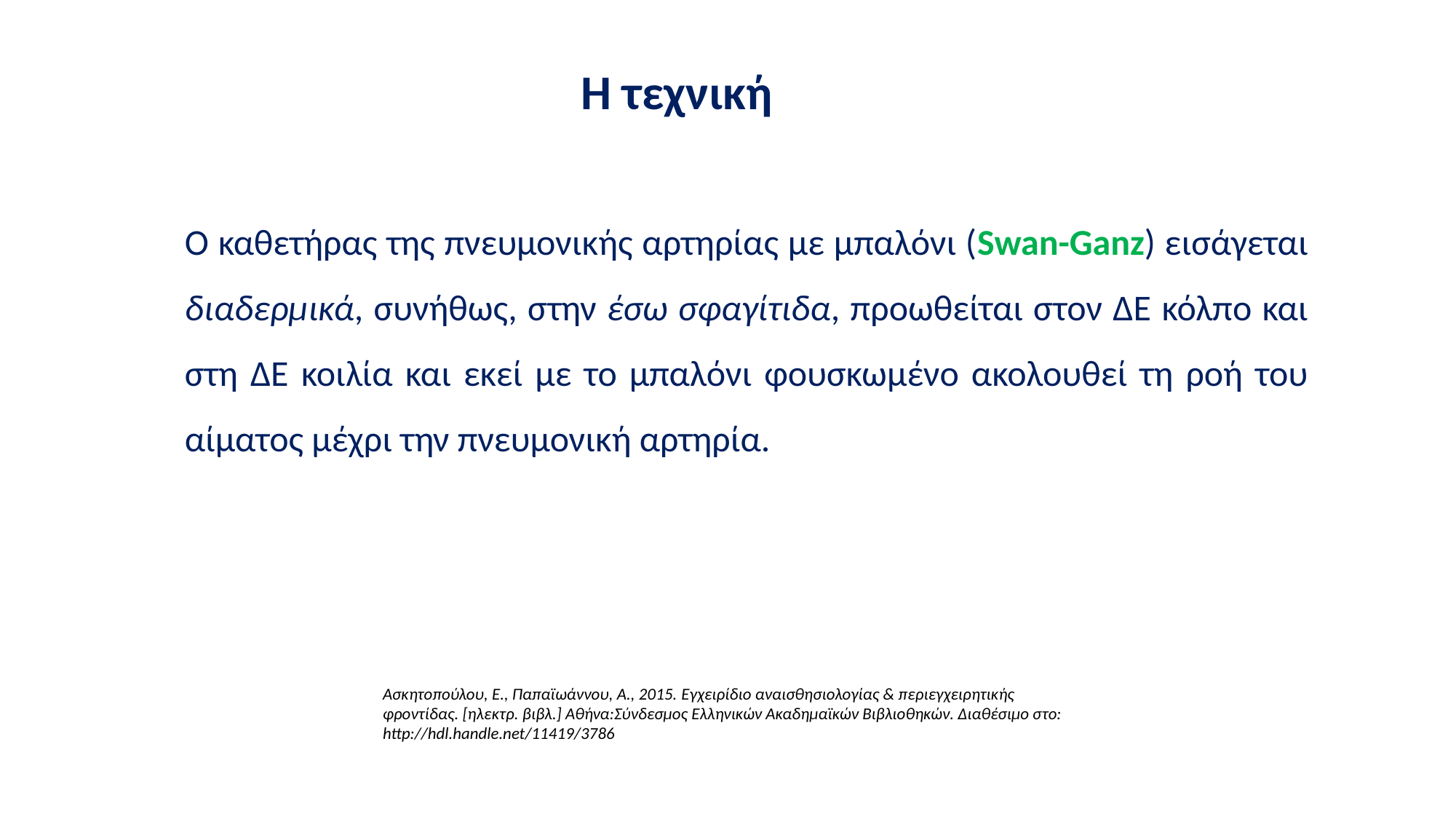

Η τεχνική
O καθετήρας της πνευμονικής αρτηρίας με μπαλόνι (Swan-Ganz) εισάγεται διαδερμικά, συνήθως, στην έσω σφαγίτιδα, προωθείται στον ΔΕ κόλπο και στη ΔΕ κοιλία και εκεί με το μπαλόνι φουσκωμένο ακολουθεί τη ροή του αίματος μέχρι την πνευμονική αρτηρία.
Ασκητοπούλου, Ε., Παπαϊωάννου, Α., 2015. Εγχειρίδιο αναισθησιολογίας & περιεγχειρητικής φροντίδας. [ηλεκτρ. βιβλ.] Αθήνα:Σύνδεσμος Ελληνικών Ακαδημαϊκών Βιβλιοθηκών. Διαθέσιμο στο: http://hdl.handle.net/11419/3786